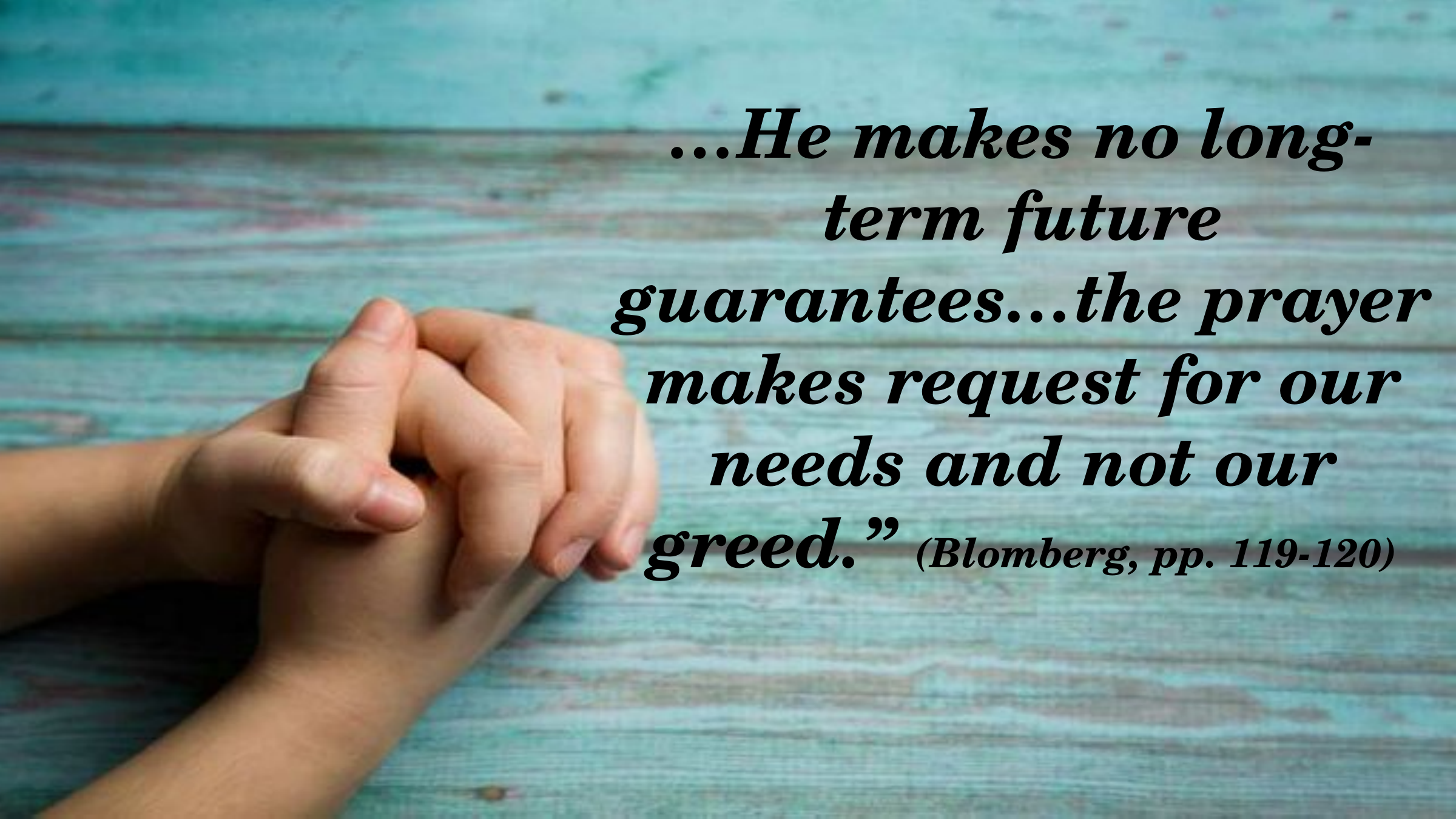

…He makes no long-term future guarantees…the prayer makes request for our needs and not our greed.” (Blomberg, pp. 119-120)